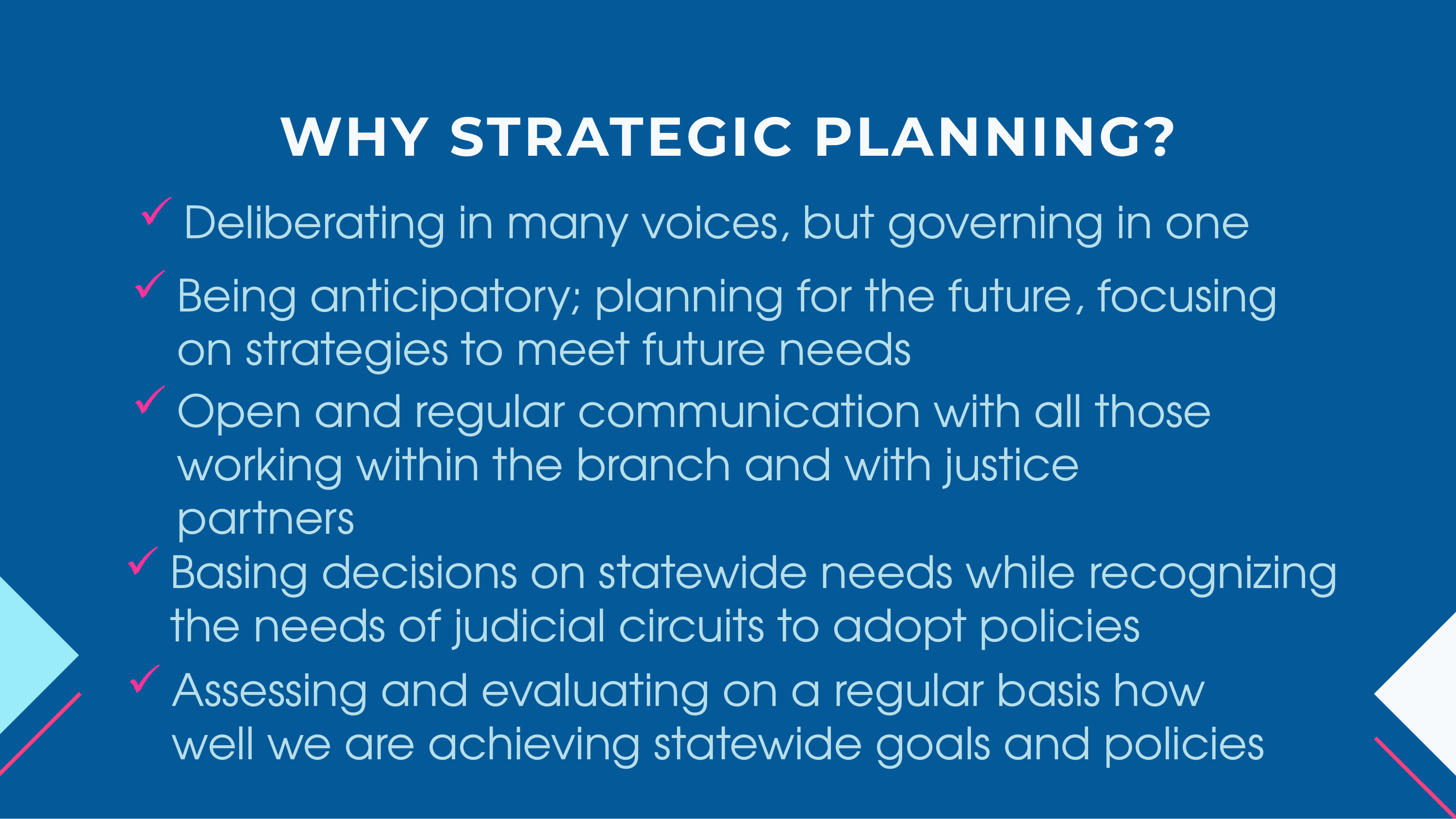

WHY STRATEGIC PLANNING?
# Deliberating in many voices, but governing in one
Being anticipatory; planning for the future, focusing on strategies to meet future needs
Open and regular communication with all those working within the branch and with justice partners
Basing decisions on statewide needs while recognizing the needs of judicial circuits to adopt policies

Assessing and evaluating on a regular basis how well we are achieving statewide goals and policies